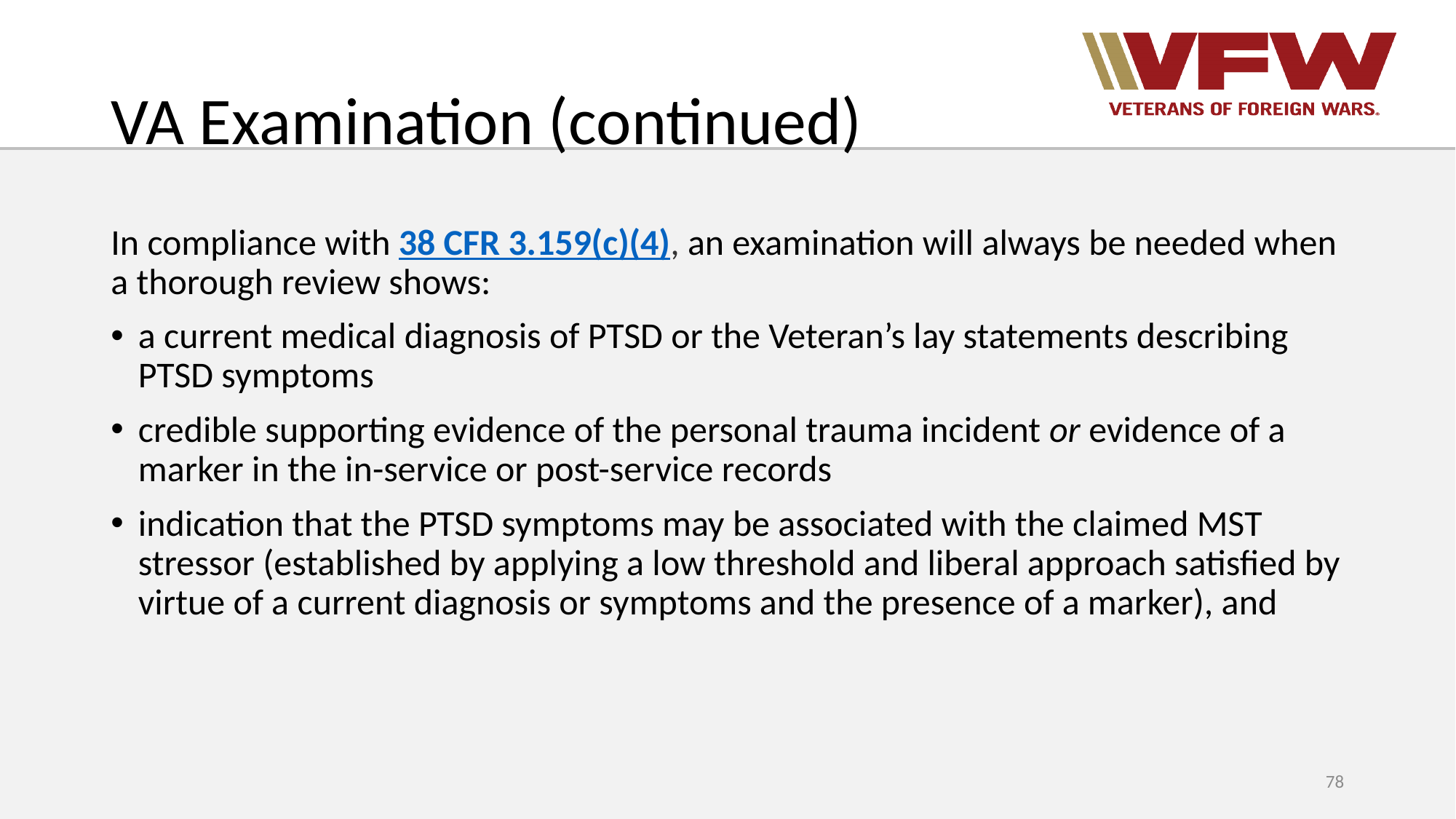

# VA Examination (continued)
In compliance with 38 CFR 3.159(c)(4), an examination will always be needed when a thorough review shows:
a current medical diagnosis of PTSD or the Veteran’s lay statements describing PTSD symptoms
credible supporting evidence of the personal trauma incident or evidence of a marker in the in-service or post-service records
indication that the PTSD symptoms may be associated with the claimed MST stressor (established by applying a low threshold and liberal approach satisfied by virtue of a current diagnosis or symptoms and the presence of a marker), and
78